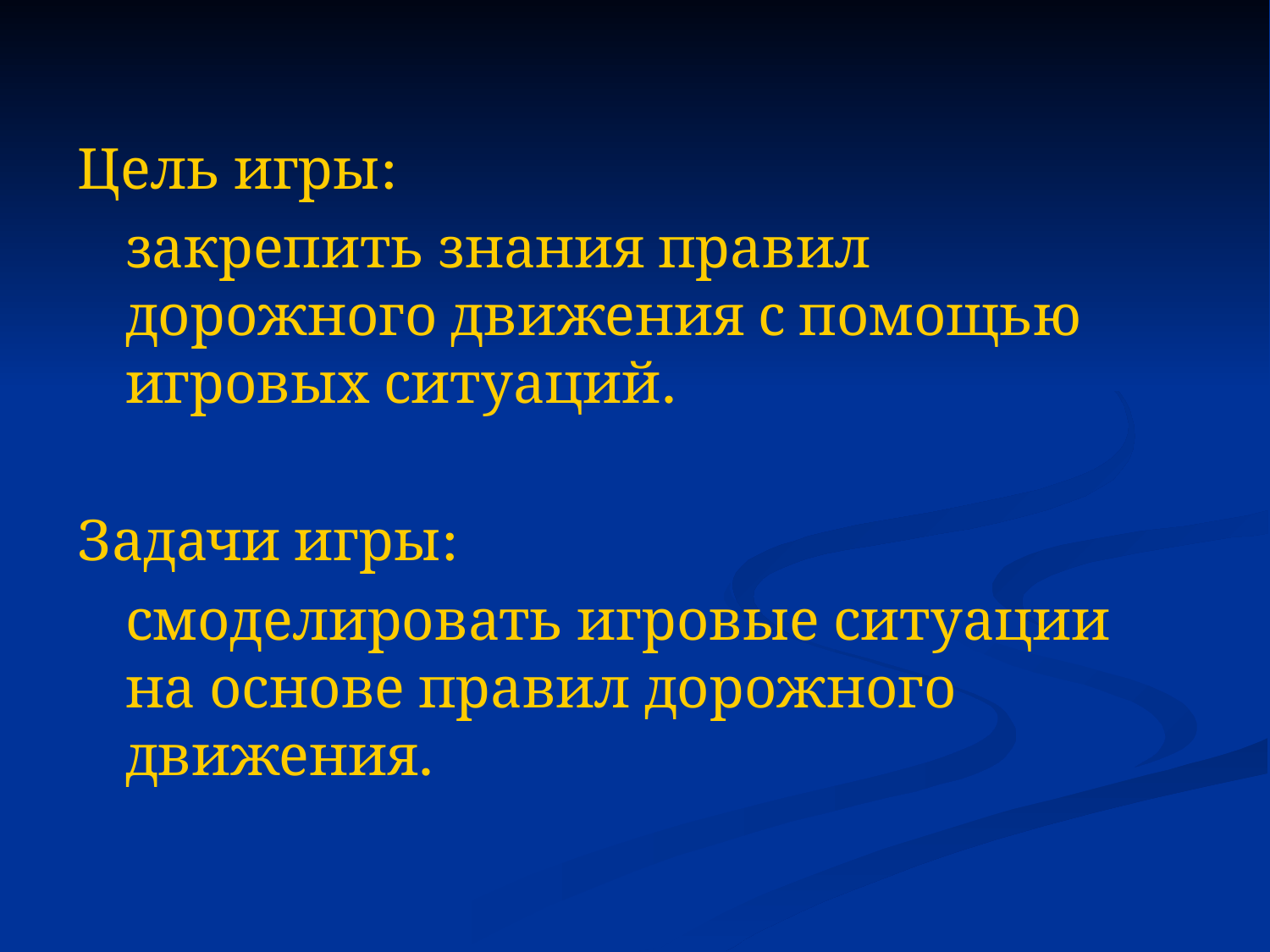

Цель игры:
	закрепить знания правил дорожного движения с помощью игровых ситуаций.

Задачи игры:
	смоделировать игровые ситуации на основе правил дорожного движения.